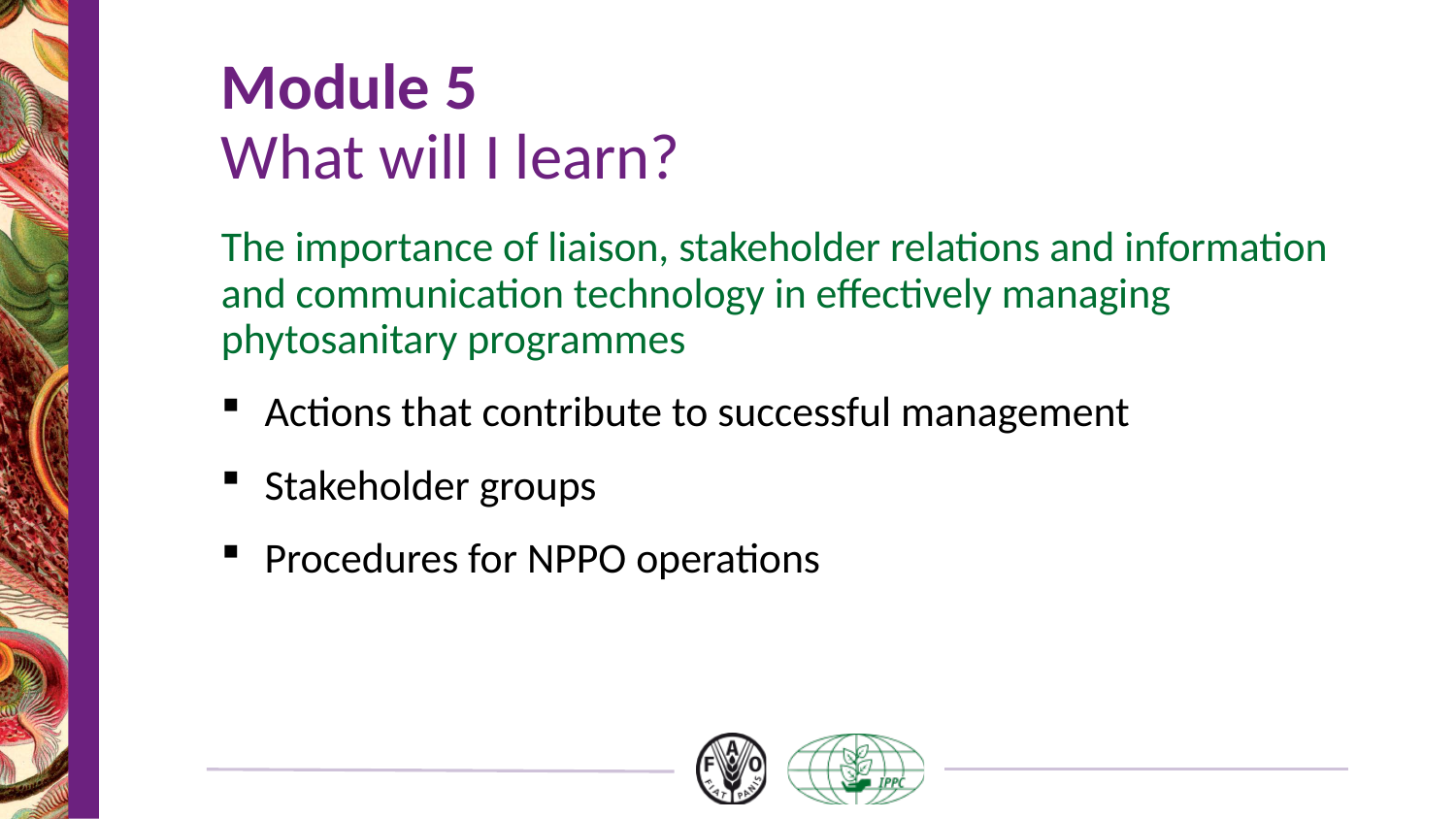

# Module 5 What will I learn?
The importance of liaison, stakeholder relations and information and communication technology in effectively managing phytosanitary programmes
Actions that contribute to successful management
Stakeholder groups
Procedures for NPPO operations